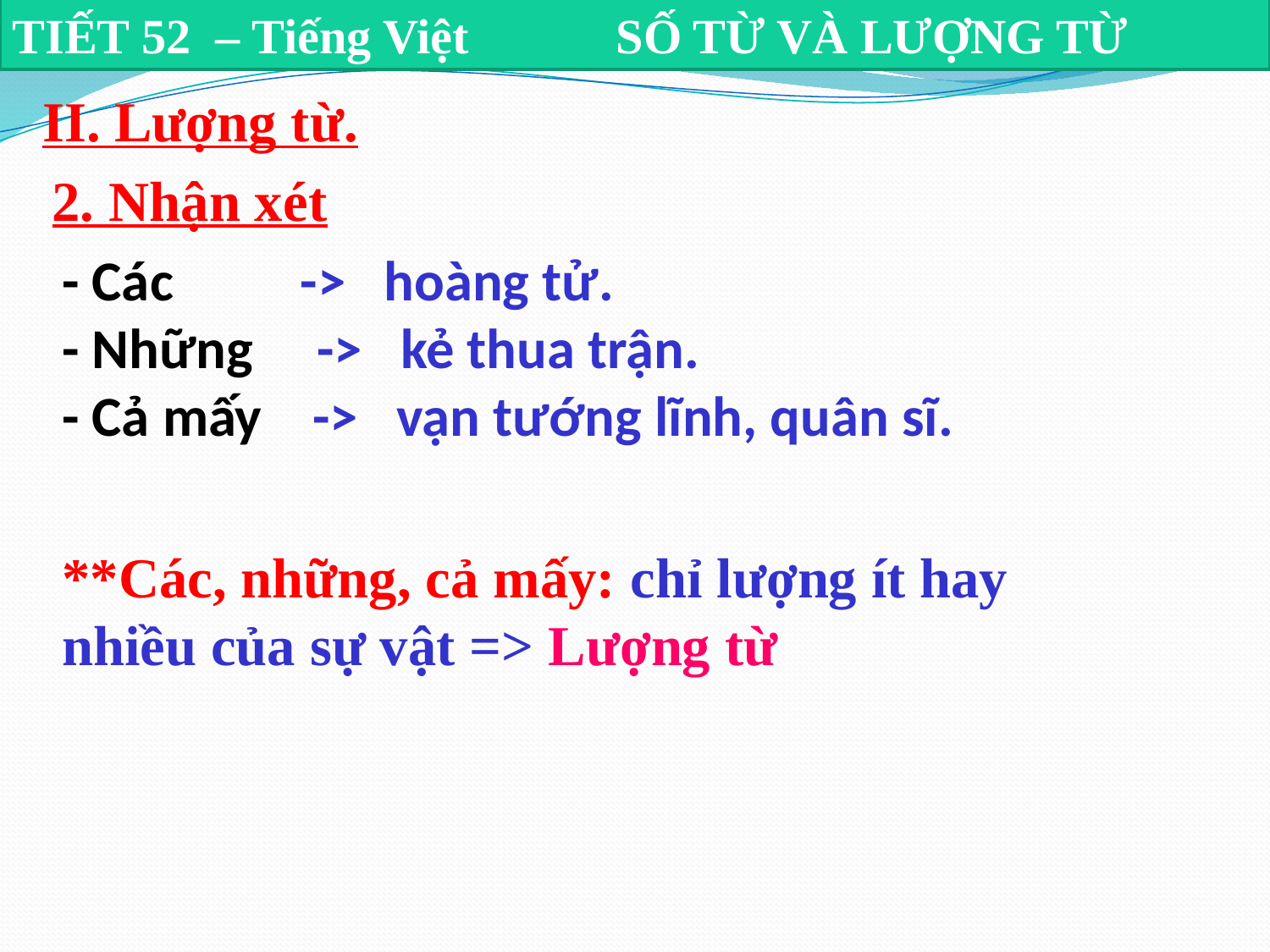

TIẾT 52  – Tiếng Việt            SỐ TỪ VÀ LƯỢNG TỪ
II. Lượng từ.
2. Nhận xét
- Các          ->   hoàng tử.
- Những     ->   kẻ thua trận.
- Cả mấy    ->   vạn tướng lĩnh, quân sĩ.
**Các, những, cả mấy: chỉ lượng ít hay nhiều của sự vật => Lượng từ